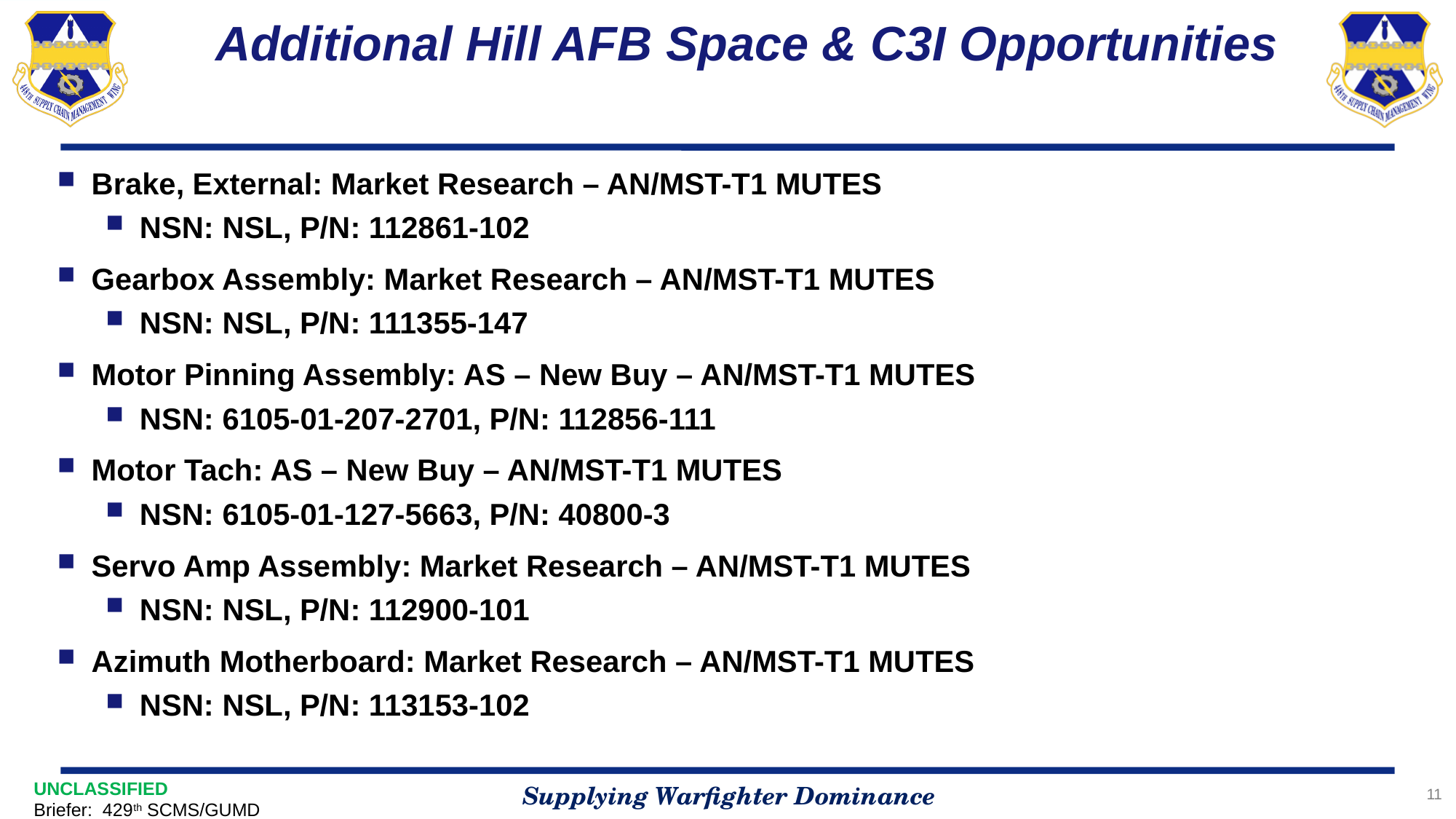

# Additional Hill AFB Space & C3I Opportunities
Brake, External: Market Research – AN/MST-T1 MUTES
NSN: NSL, P/N: 112861-102
Gearbox Assembly: Market Research – AN/MST-T1 MUTES
NSN: NSL, P/N: 111355-147
Motor Pinning Assembly: AS – New Buy – AN/MST-T1 MUTES
NSN: 6105-01-207-2701, P/N: 112856-111
Motor Tach: AS – New Buy – AN/MST-T1 MUTES
NSN: 6105-01-127-5663, P/N: 40800-3
Servo Amp Assembly: Market Research – AN/MST-T1 MUTES
NSN: NSL, P/N: 112900-101
Azimuth Motherboard: Market Research – AN/MST-T1 MUTES
NSN: NSL, P/N: 113153-102

11